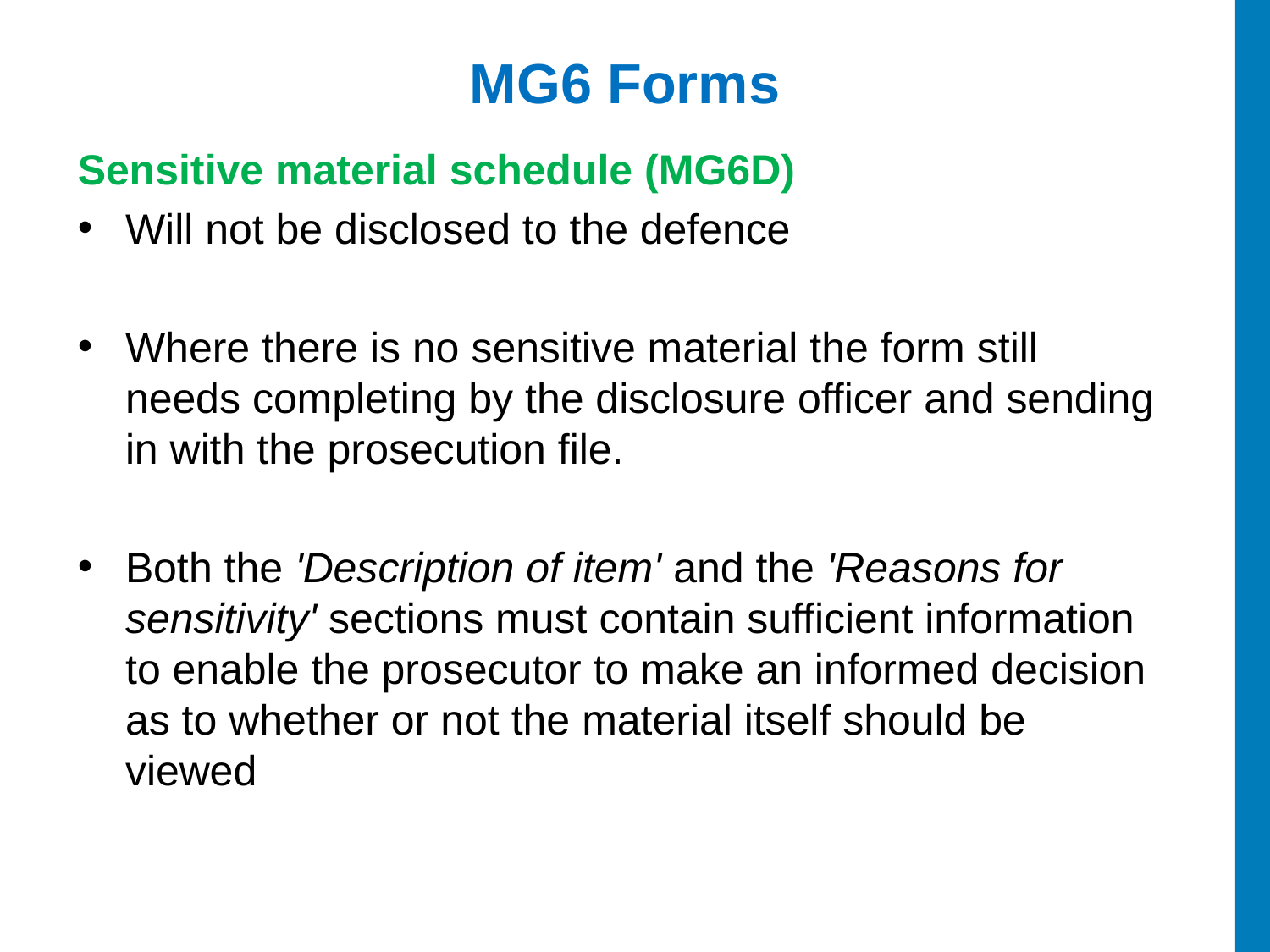

# MG6 Forms
Sensitive material schedule (MG6D)
Will not be disclosed to the defence

Where there is no sensitive material the form still needs completing by the disclosure officer and sending in with the prosecution file.

Both the 'Description of item' and the 'Reasons for sensitivity' sections must contain sufficient information to enable the prosecutor to make an informed decision as to whether or not the material itself should be viewed